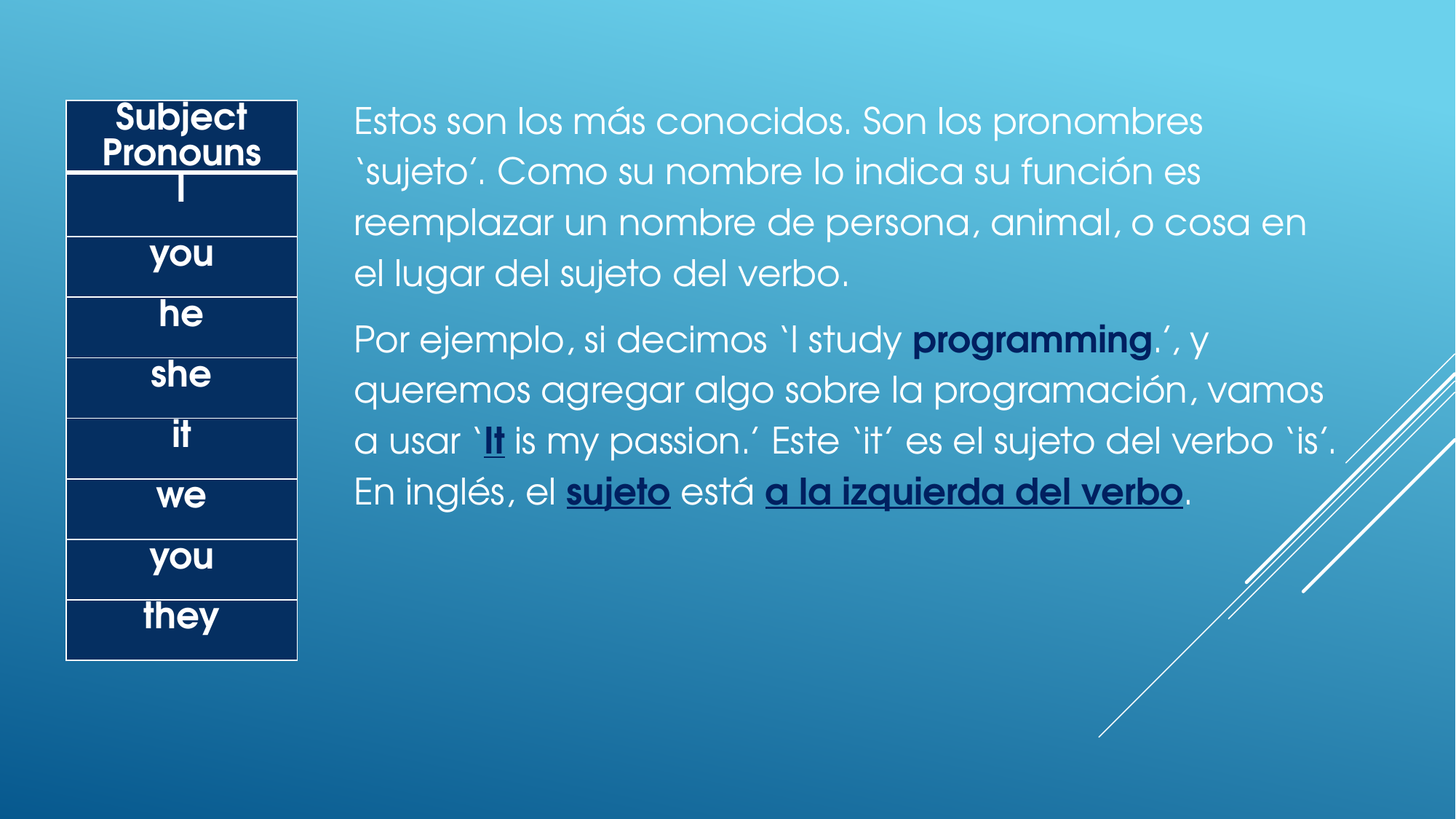

Estos son los más conocidos. Son los pronombres ‘sujeto’. Como su nombre lo indica su función es reemplazar un nombre de persona, animal, o cosa en el lugar del sujeto del verbo.
Por ejemplo, si decimos ‘I study programming.’, y queremos agregar algo sobre la programación, vamos a usar ‘It is my passion.’ Este ‘it’ es el sujeto del verbo ‘is’. En inglés, el sujeto está a la izquierda del verbo.

| Subject Pronouns |
| --- |
| I |
| you |
| he |
| she |
| it |
| we |
| you |
| they |